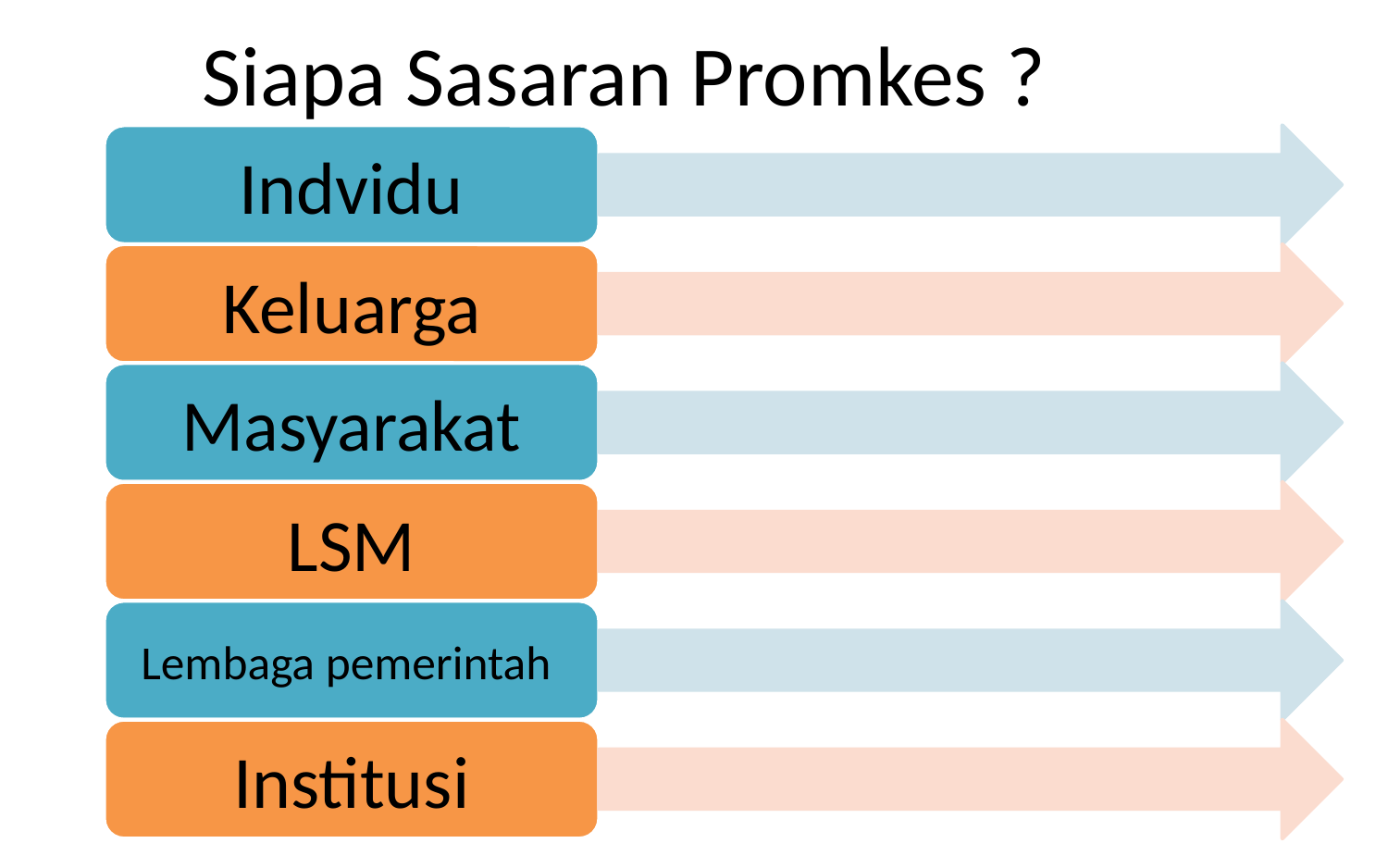

# Siapa Sasaran Promkes ?
Indvidu
Masyarakat
Lembaga pemerintah
Institusi
Keluarga
LSM